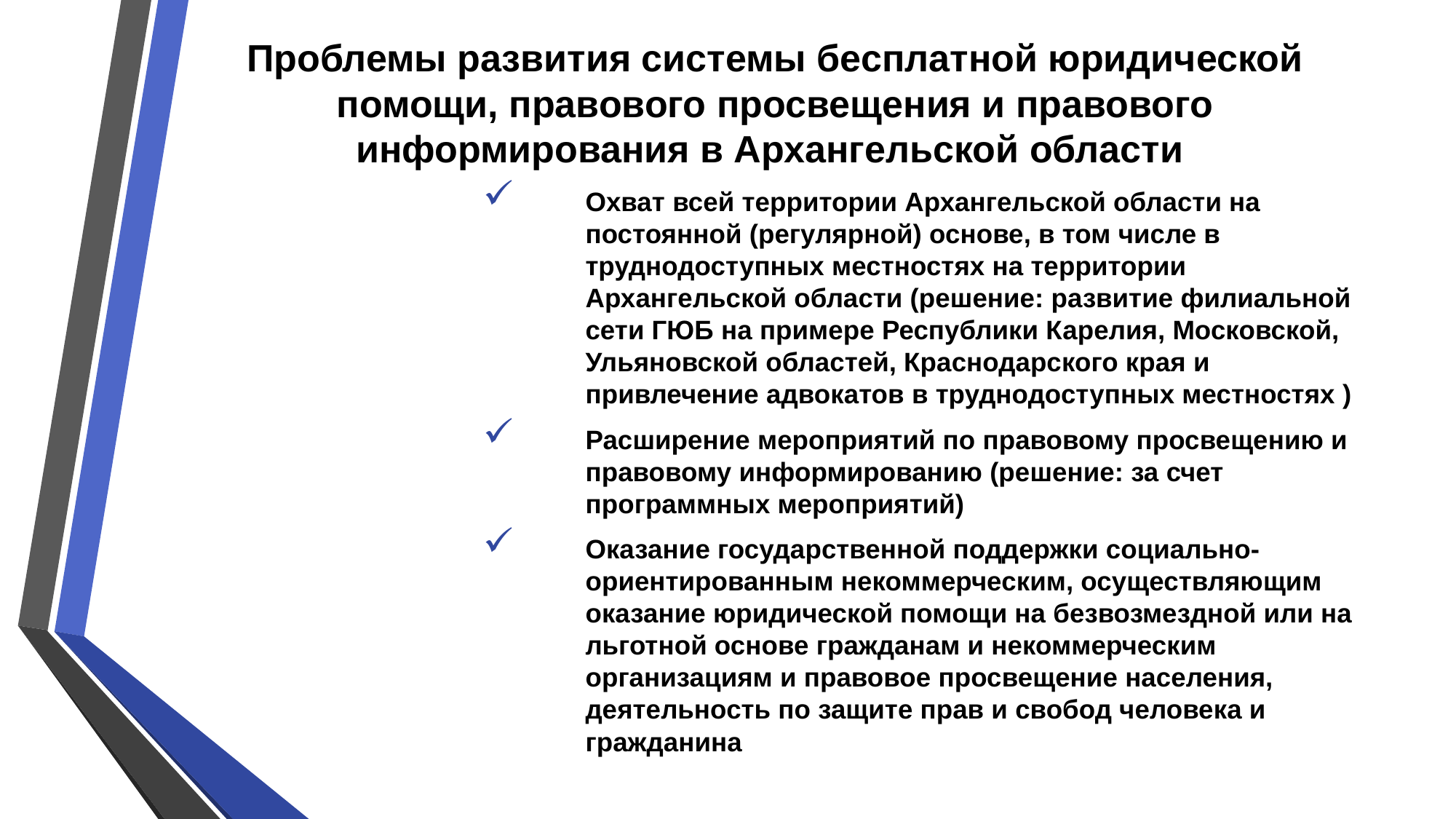

# Проблемы развития системы бесплатной юридической помощи, правового просвещения и правового информирования в Архангельской области
Охват всей территории Архангельской области на постоянной (регулярной) основе, в том числе в труднодоступных местностях на территории Архангельской области (решение: развитие филиальной сети ГЮБ на примере Республики Карелия, Московской, Ульяновской областей, Краснодарского края и привлечение адвокатов в труднодоступных местностях )
Расширение мероприятий по правовому просвещению и правовому информированию (решение: за счет программных мероприятий)
Оказание государственной поддержки социально-ориентированным некоммерческим, осуществляющим оказание юридической помощи на безвозмездной или на льготной основе гражданам и некоммерческим организациям и правовое просвещение населения, деятельность по защите прав и свобод человека и гражданина